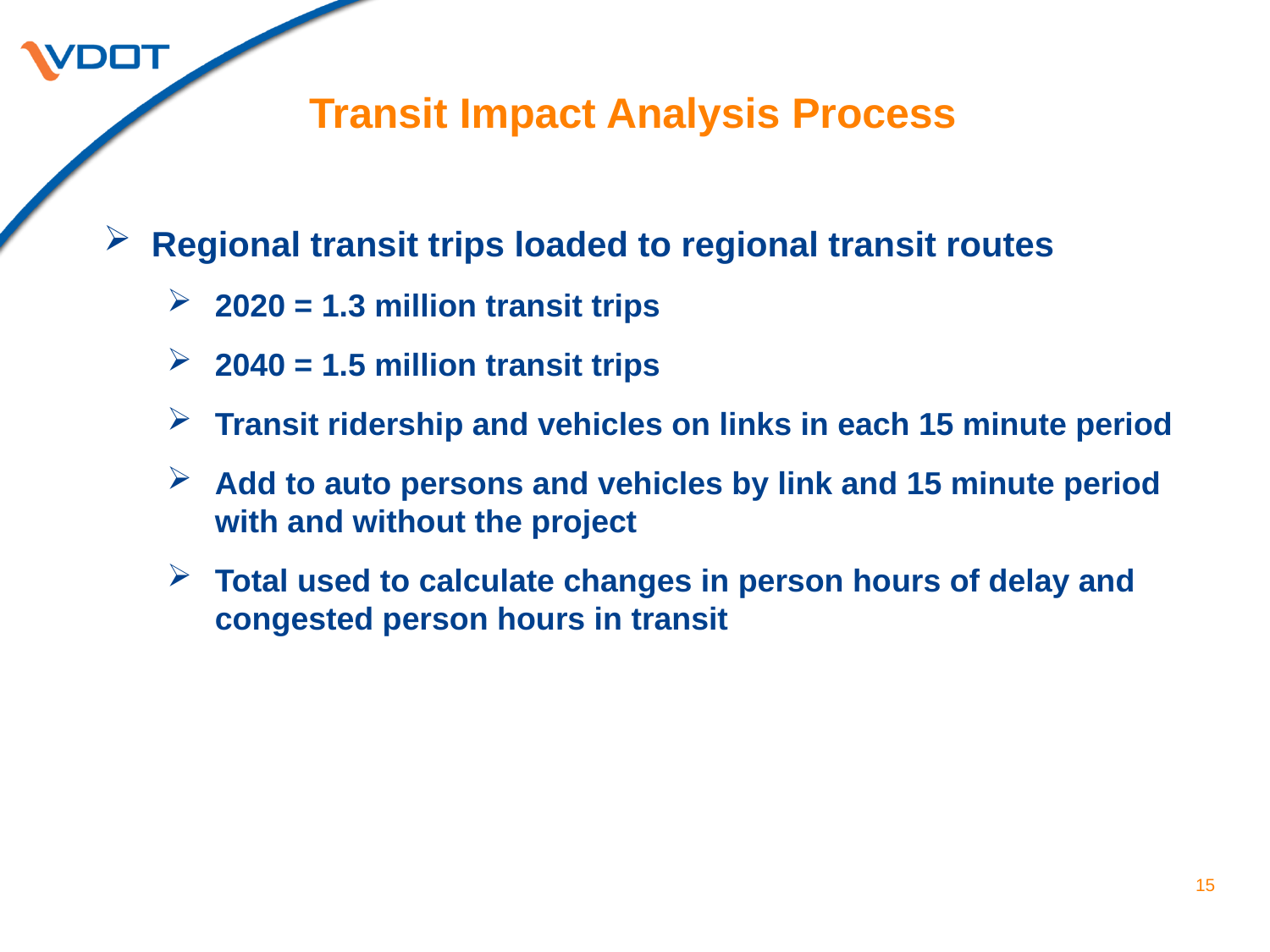

# Transit Impact Analysis Process
Regional transit trips loaded to regional transit routes
2020 = 1.3 million transit trips
2040 = 1.5 million transit trips
Transit ridership and vehicles on links in each 15 minute period
Add to auto persons and vehicles by link and 15 minute period with and without the project
Total used to calculate changes in person hours of delay and congested person hours in transit

15